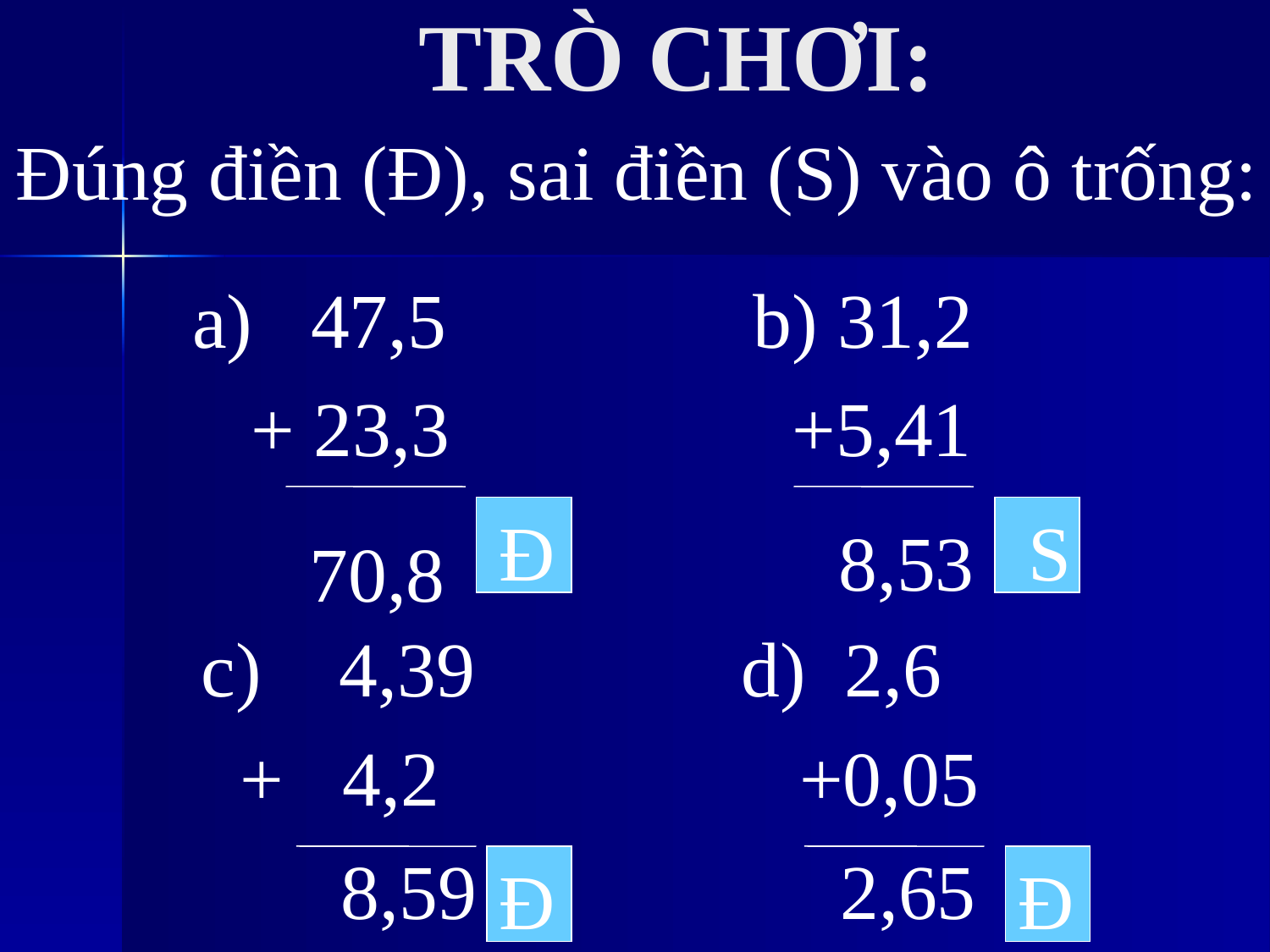

# TRÒ CHƠI:
Đúng điền (Đ), sai điền (S) vào ô trống:
a)   47,5
   + 23,3

b) 31,2
  +5,41

Đ

S
      8,53
      70,8
 c)    4,39
   +   4,2
 d)  2,6
    +0,05
      8,59
     2,65

Đ

Đ